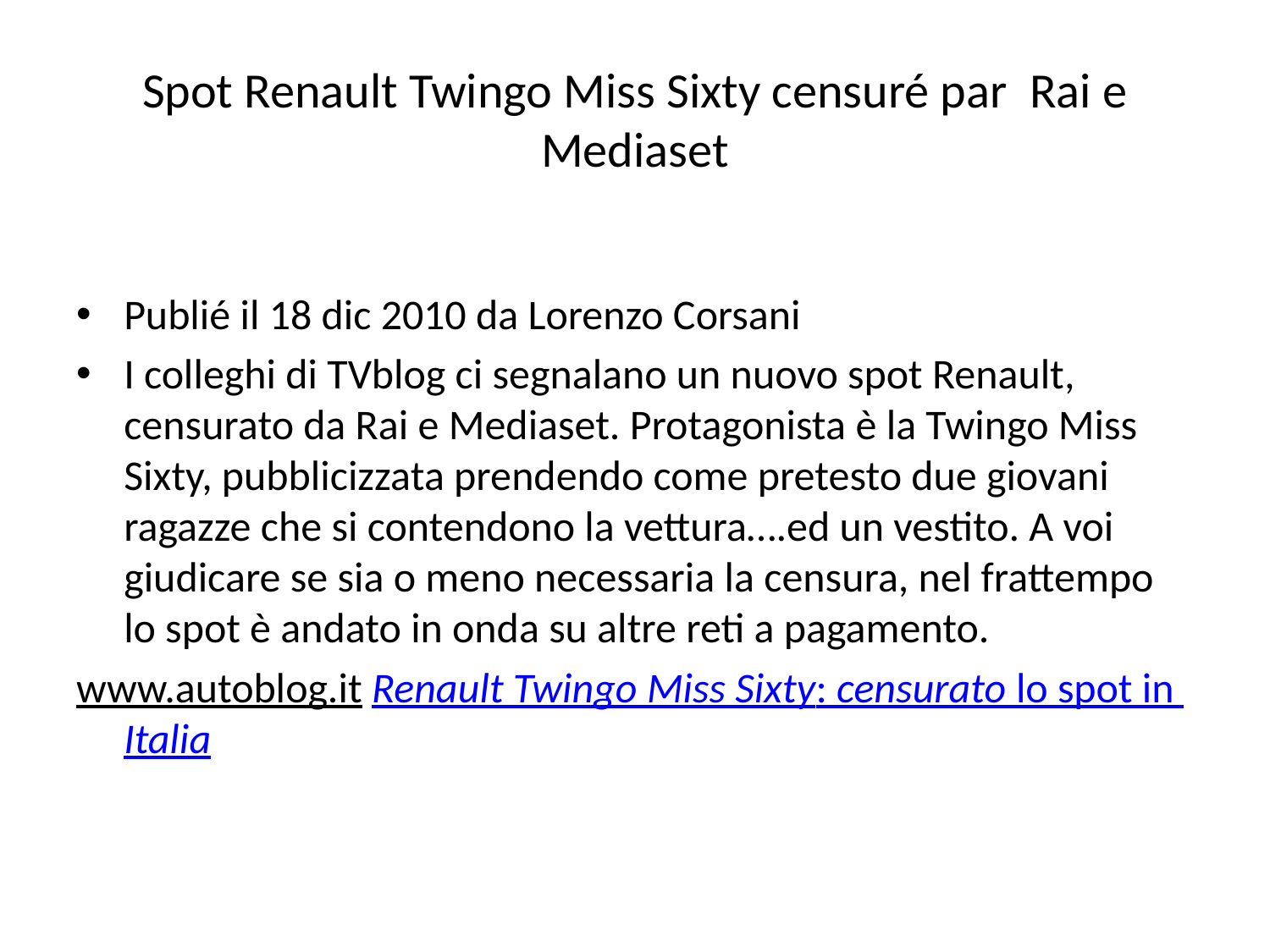

Spot Renault Twingo Miss Sixty censuré par  Rai e Mediaset

Publié il 18 dic 2010 da Lorenzo Corsani
I colleghi di TVblog ci segnalano un nuovo spot Renault, censurato da Rai e Mediaset. Protagonista è la Twingo Miss Sixty, pubblicizzata prendendo come pretesto due giovani ragazze che si contendono la vettura….ed un vestito. A voi giudicare se sia o meno necessaria la censura, nel frattempo lo spot è andato in onda su altre reti a pagamento.
www.autoblog.it Renault Twingo Miss Sixty: censurato lo spot in Italia